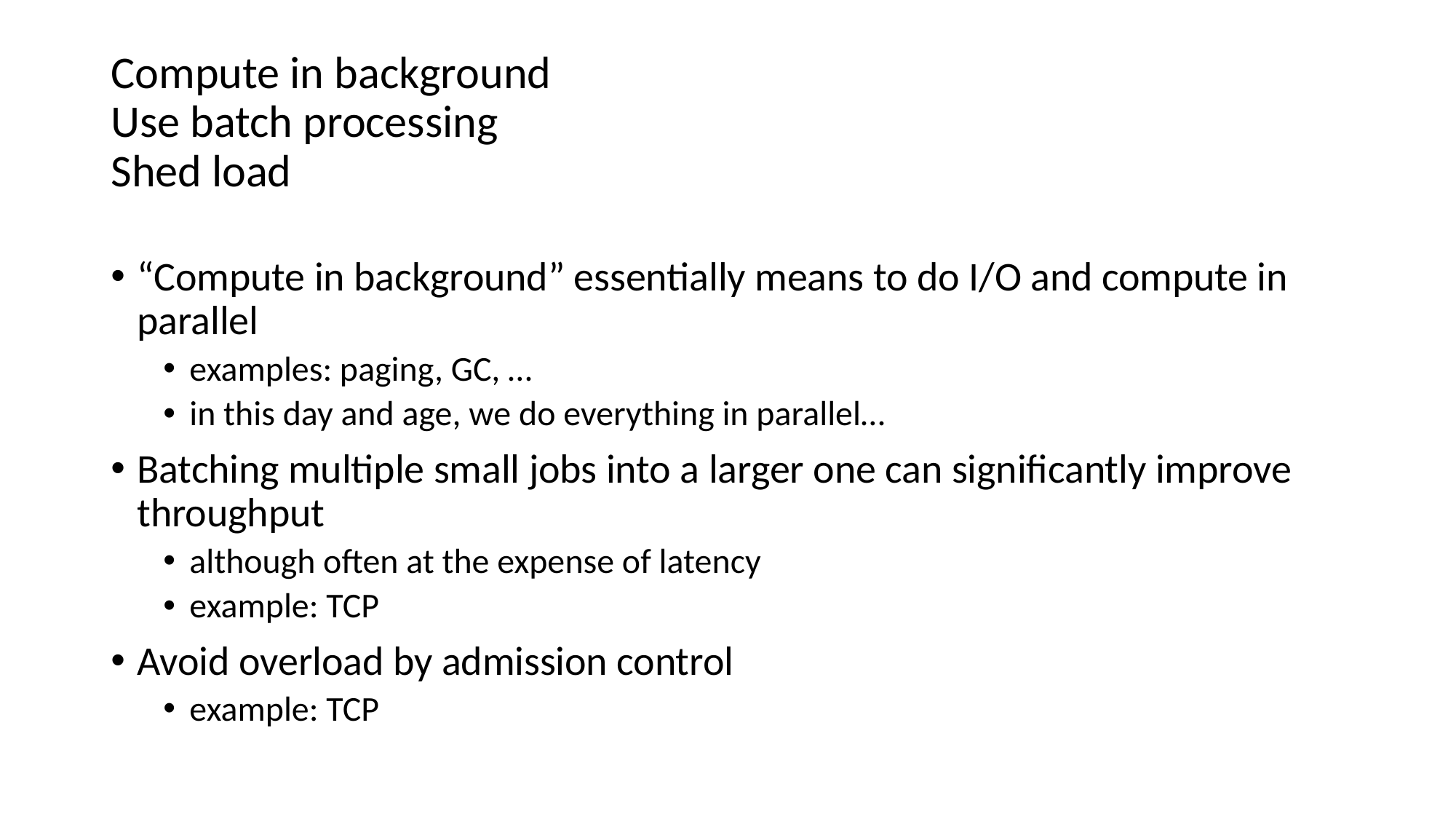

# Compute in background Use batch processing Shed load
“Compute in background” essentially means to do I/O and compute in parallel
examples: paging, GC, …
in this day and age, we do everything in parallel…
Batching multiple small jobs into a larger one can significantly improve throughput
although often at the expense of latency
example: TCP
Avoid overload by admission control
example: TCP